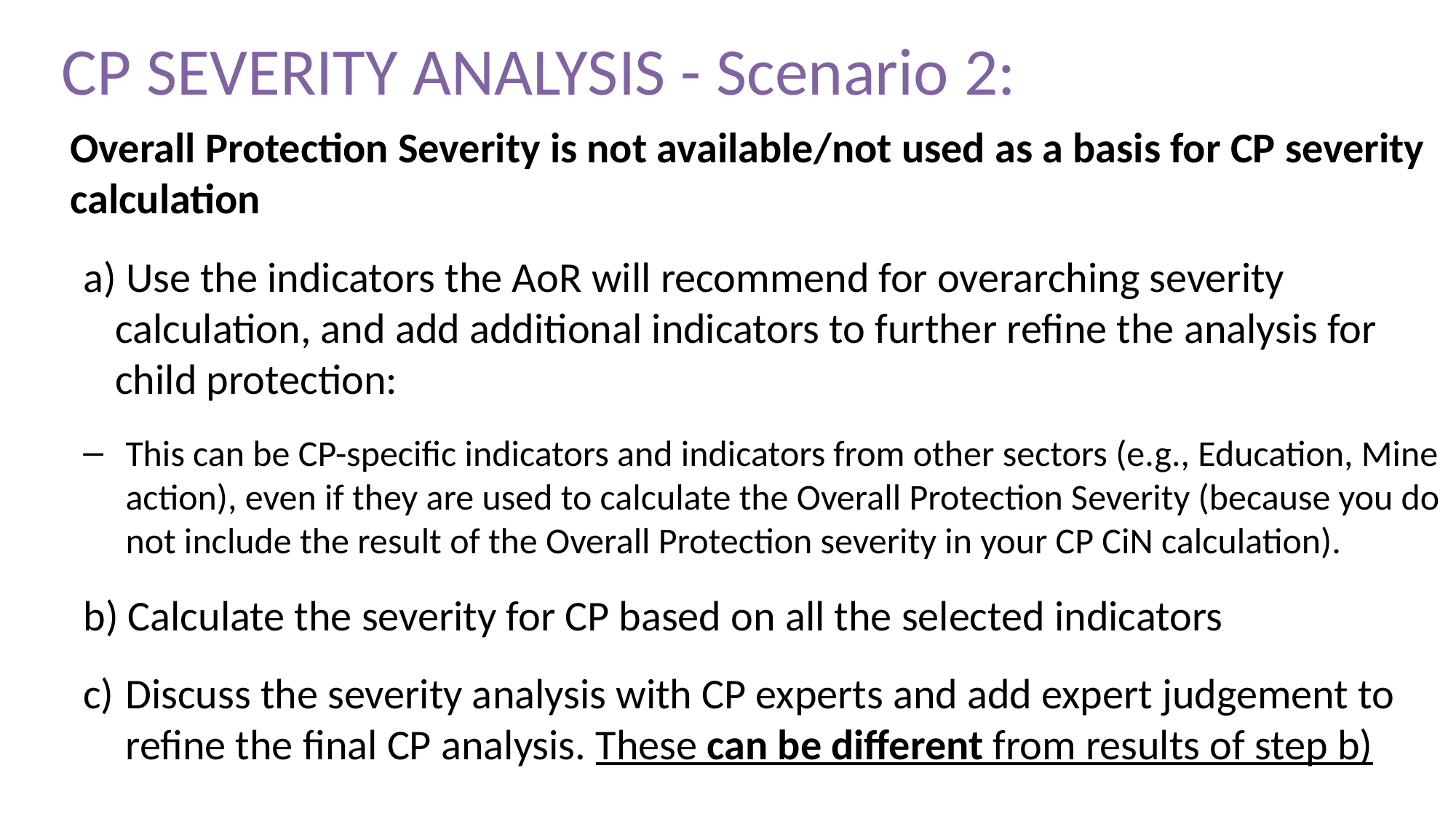

# CP SEVERITY ANALYSIS - Scenario 2:
Overall Protection Severity is not available/not used as a basis for CP severity calculation
 Use the indicators the AoR will recommend for overarching severity calculation, and add additional indicators to further refine the analysis for child protection:
This can be CP-specific indicators and indicators from other sectors (e.g., Education, Mine action), even if they are used to calculate the Overall Protection Severity (because you do not include the result of the Overall Protection severity in your CP CiN calculation).
 Calculate the severity for CP based on all the selected indicators
Discuss the severity analysis with CP experts and add expert judgement to refine the final CP analysis. These can be different from results of step b)